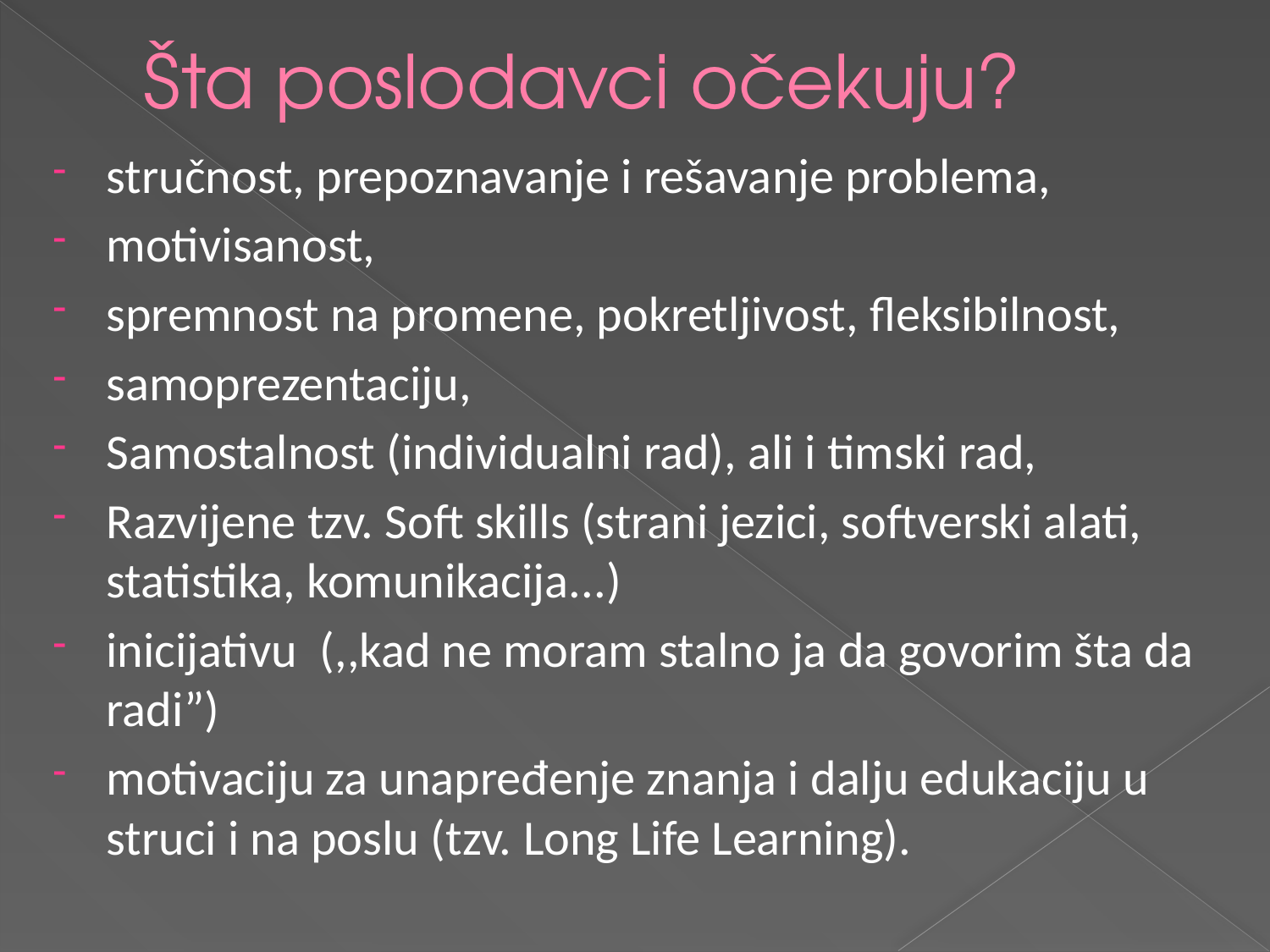

# Šta poslodavci očekuju?
stručnost, prepoznavanje i rešavanje problema,
motivisanost,
spremnost na promene, pokretljivost, fleksibilnost,
samoprezentaciju,
Samostalnost (individualni rad), ali i timski rad,
Razvijene tzv. Soft skills (strani jezici, softverski alati, statistika, komunikacija...)
inicijativu  (,,kad ne moram stalno ja da govorim šta da radi”)
motivaciju za unapređenje znanja i dalju edukaciju u struci i na poslu (tzv. Long Life Learning).